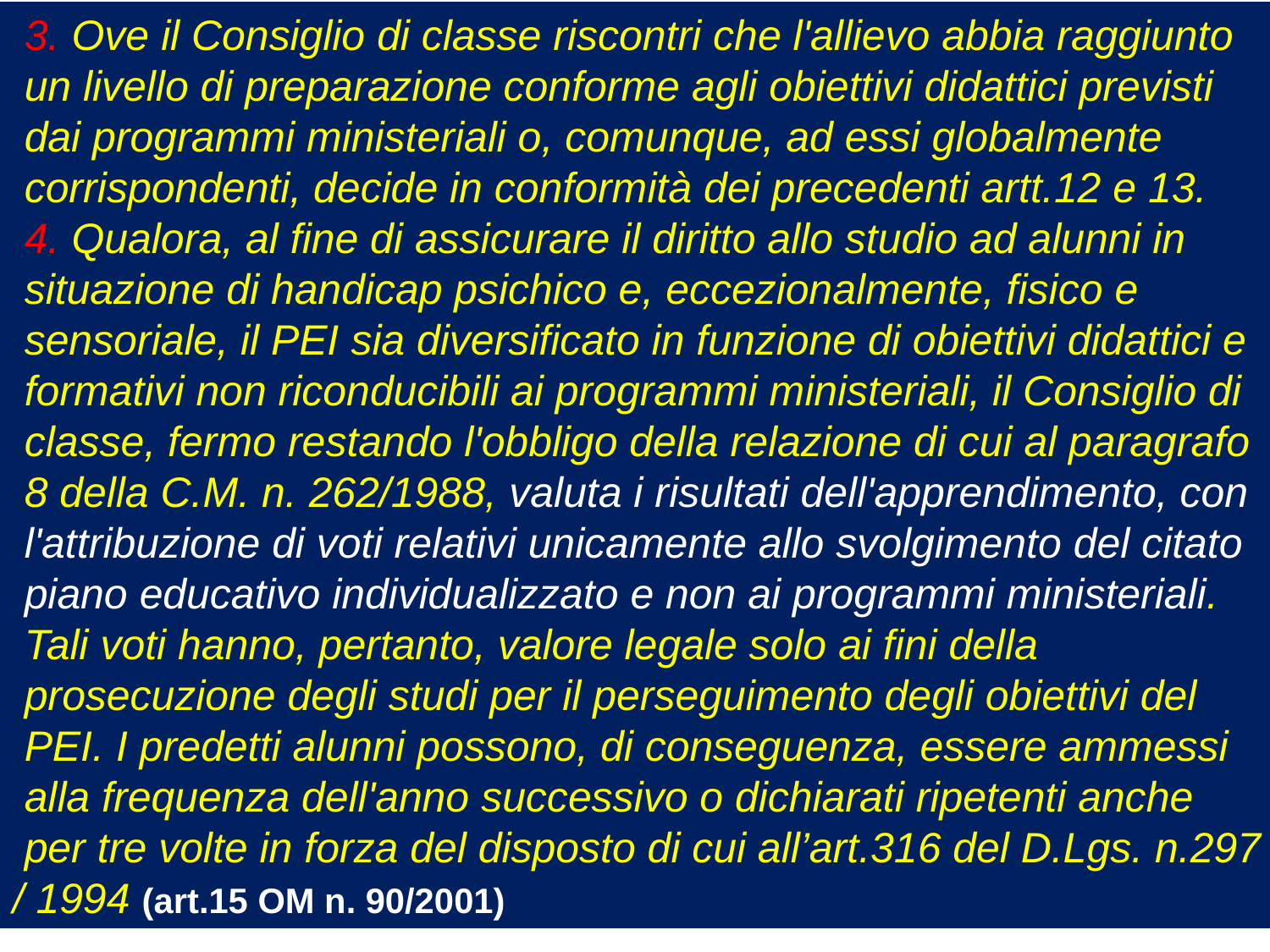

3. Ove il Consiglio di classe riscontri che l'allievo abbia raggiunto
 un livello di preparazione conforme agli obiettivi didattici previsti
 dai programmi ministeriali o, comunque, ad essi globalmente
 corrispondenti, decide in conformità dei precedenti artt.12 e 13.
 4. Qualora, al fine di assicurare il diritto allo studio ad alunni in
 situazione di handicap psichico e, eccezionalmente, fisico e
 sensoriale, il PEI sia diversificato in funzione di obiettivi didattici e
 formativi non riconducibili ai programmi ministeriali, il Consiglio di
 classe, fermo restando l'obbligo della relazione di cui al paragrafo
 8 della C.M. n. 262/1988, valuta i risultati dell'apprendimento, con
 l'attribuzione di voti relativi unicamente allo svolgimento del citato
 piano educativo individualizzato e non ai programmi ministeriali.
 Tali voti hanno, pertanto, valore legale solo ai fini della
 prosecuzione degli studi per il perseguimento degli obiettivi del
 PEI. I predetti alunni possono, di conseguenza, essere ammessi
 alla frequenza dell'anno successivo o dichiarati ripetenti anche
 per tre volte in forza del disposto di cui all’art.316 del D.Lgs. n.297 / 1994 (art.15 OM n. 90/2001)